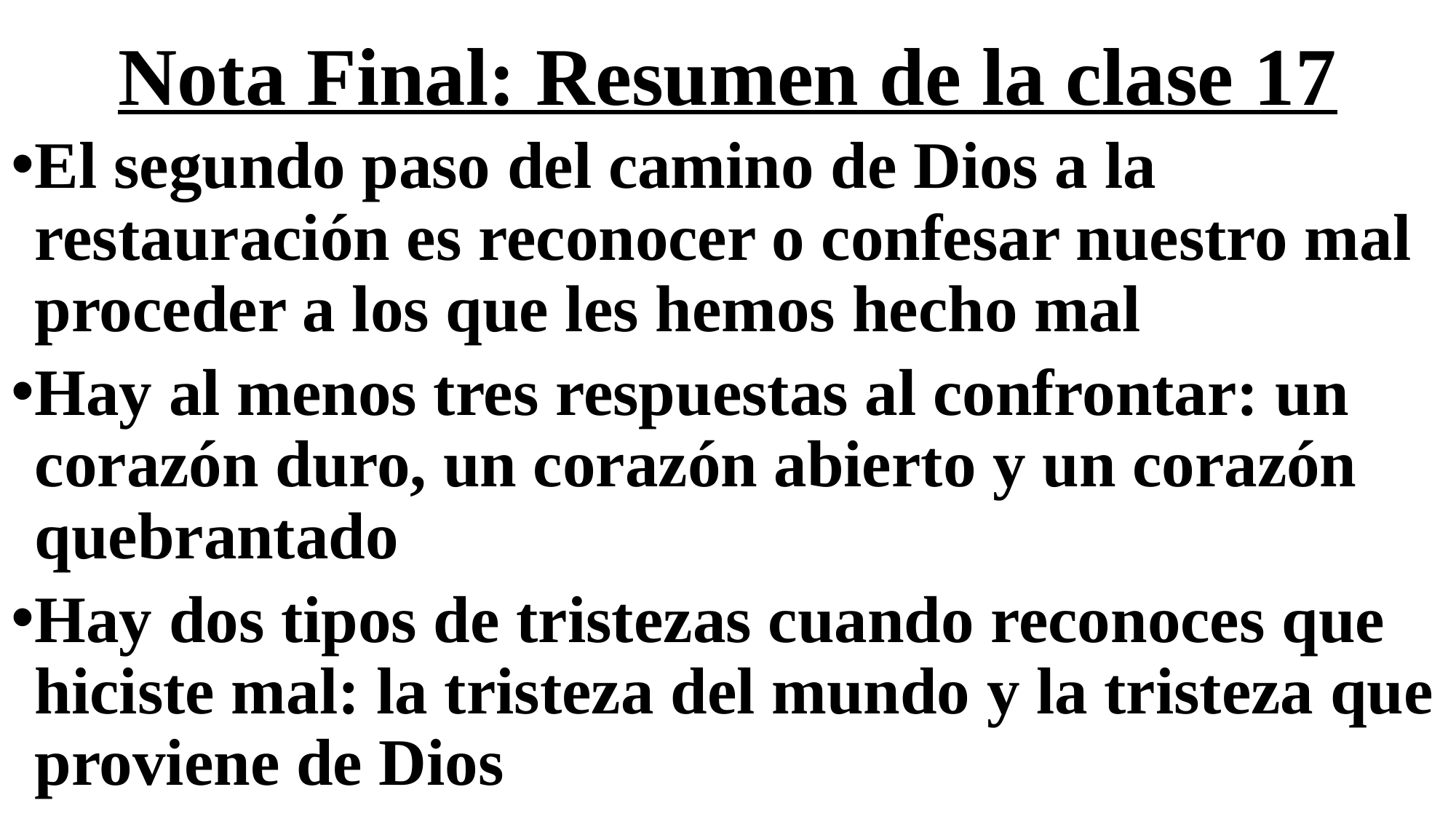

# Nota Final: Resumen de la clase 17
El segundo paso del camino de Dios a la restauración es reconocer o confesar nuestro mal proceder a los que les hemos hecho mal
Hay al menos tres respuestas al confrontar: un corazón duro, un corazón abierto y un corazón quebrantado
Hay dos tipos de tristezas cuando reconoces que hiciste mal: la tristeza del mundo y la tristeza que proviene de Dios